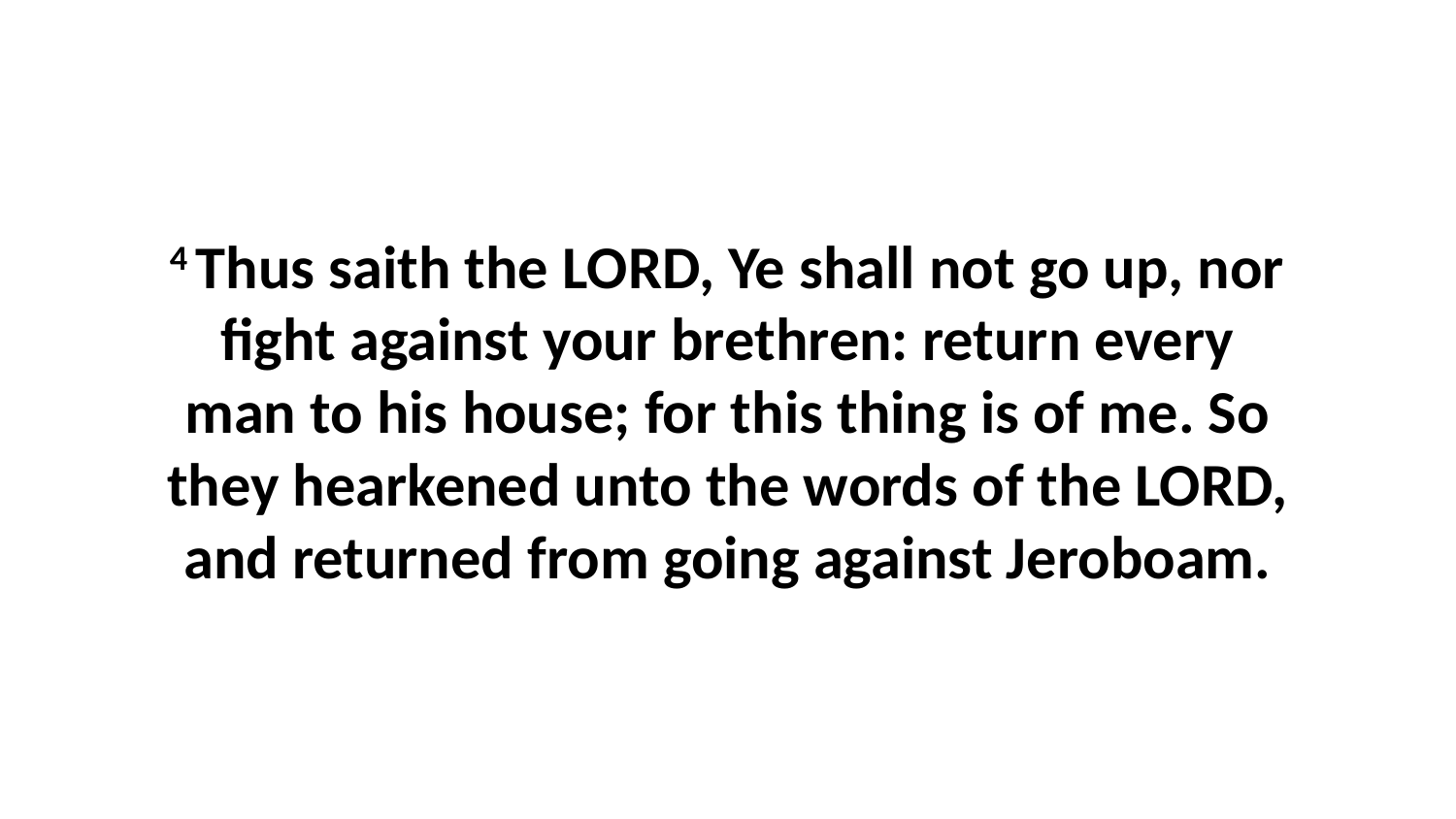

4 Thus saith the LORD, Ye shall not go up, nor fight against your brethren: return every man to his house; for this thing is of me. So they hearkened unto the words of the LORD, and returned from going against Jeroboam.